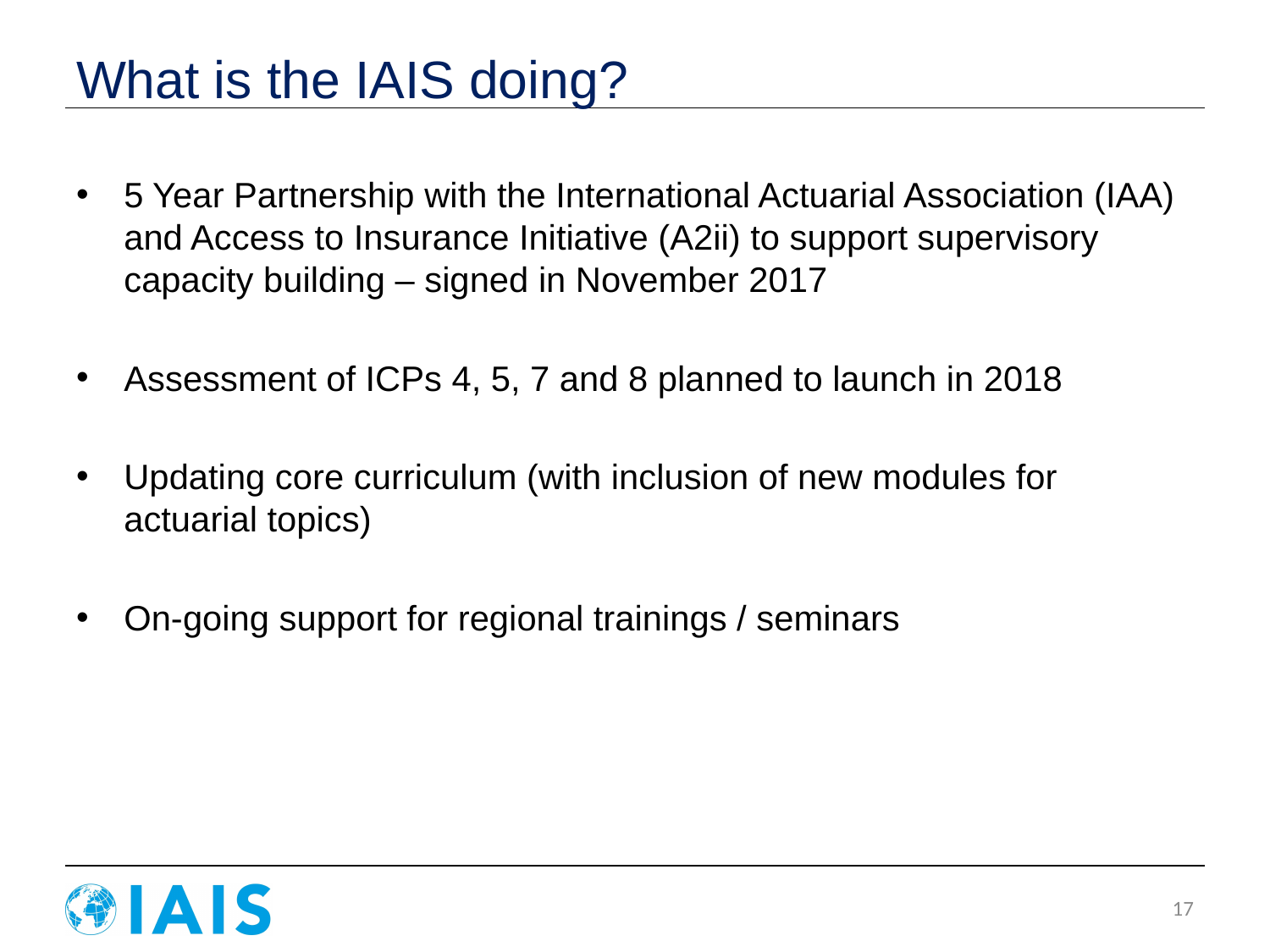

# What is the IAIS doing?
5 Year Partnership with the International Actuarial Association (IAA) and Access to Insurance Initiative (A2ii) to support supervisory capacity building – signed in November 2017

Assessment of ICPs 4, 5, 7 and 8 planned to launch in 2018

Updating core curriculum (with inclusion of new modules for actuarial topics)

On-going support for regional trainings / seminars

17